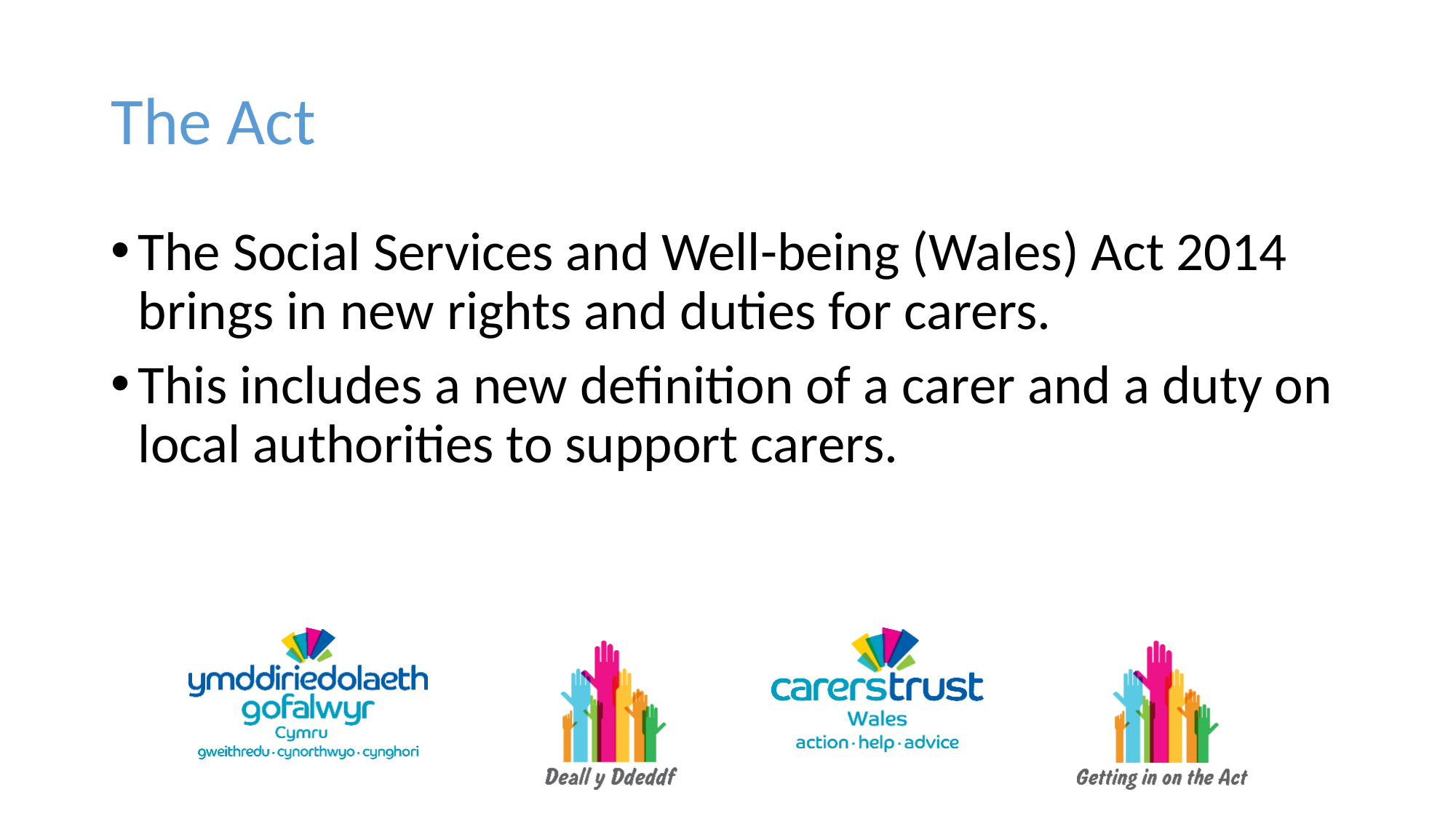

# The Act
The Social Services and Well-being (Wales) Act 2014 brings in new rights and duties for carers.
This includes a new definition of a carer and a duty on local authorities to support carers.